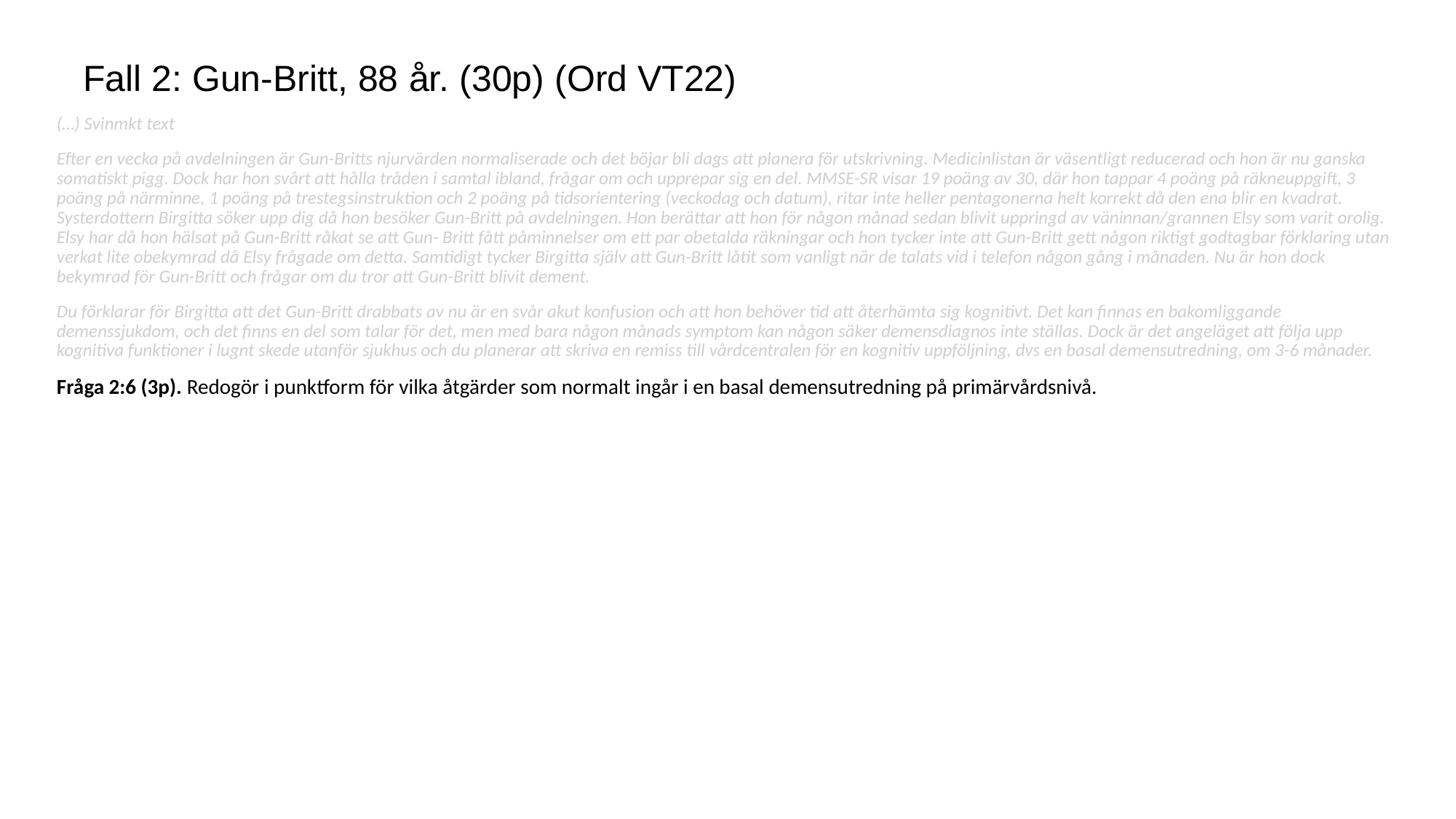

# Fall 2: Gun-Britt, 88 år. (30p) (Ord VT22)
(…) Svinmkt text
Efter en vecka på avdelningen är Gun-Britts njurvärden normaliserade och det böjar bli dags att planera för utskrivning. Medicinlistan är väsentligt reducerad och hon är nu ganska somatiskt pigg. Dock har hon svårt att hålla tråden i samtal ibland, frågar om och upprepar sig en del. MMSE-SR visar 19 poäng av 30, där hon tappar 4 poäng på räkneuppgift, 3 poäng på närminne, 1 poäng på trestegsinstruktion och 2 poäng på tidsorientering (veckodag och datum), ritar inte heller pentagonerna helt korrekt då den ena blir en kvadrat. Systerdottern Birgitta söker upp dig då hon besöker Gun-Britt på avdelningen. Hon berättar att hon för någon månad sedan blivit uppringd av väninnan/grannen Elsy som varit orolig. Elsy har då hon hälsat på Gun-Britt råkat se att Gun- Britt fått påminnelser om ett par obetalda räkningar och hon tycker inte att Gun-Britt gett någon riktigt godtagbar förklaring utan verkat lite obekymrad då Elsy frågade om detta. Samtidigt tycker Birgitta själv att Gun-Britt låtit som vanligt när de talats vid i telefon någon gång i månaden. Nu är hon dock bekymrad för Gun-Britt och frågar om du tror att Gun-Britt blivit dement.
Du förklarar för Birgitta att det Gun-Britt drabbats av nu är en svår akut konfusion och att hon behöver tid att återhämta sig kognitivt. Det kan finnas en bakomliggande demenssjukdom, och det finns en del som talar för det, men med bara någon månads symptom kan någon säker demensdiagnos inte ställas. Dock är det angeläget att följa upp kognitiva funktioner i lugnt skede utanför sjukhus och du planerar att skriva en remiss till vårdcentralen för en kognitiv uppföljning, dvs en basal demensutredning, om 3-6 månader.
Fråga 2:6 (3p). Redogör i punktform för vilka åtgärder som normalt ingår i en basal demensutredning på primärvårdsnivå.